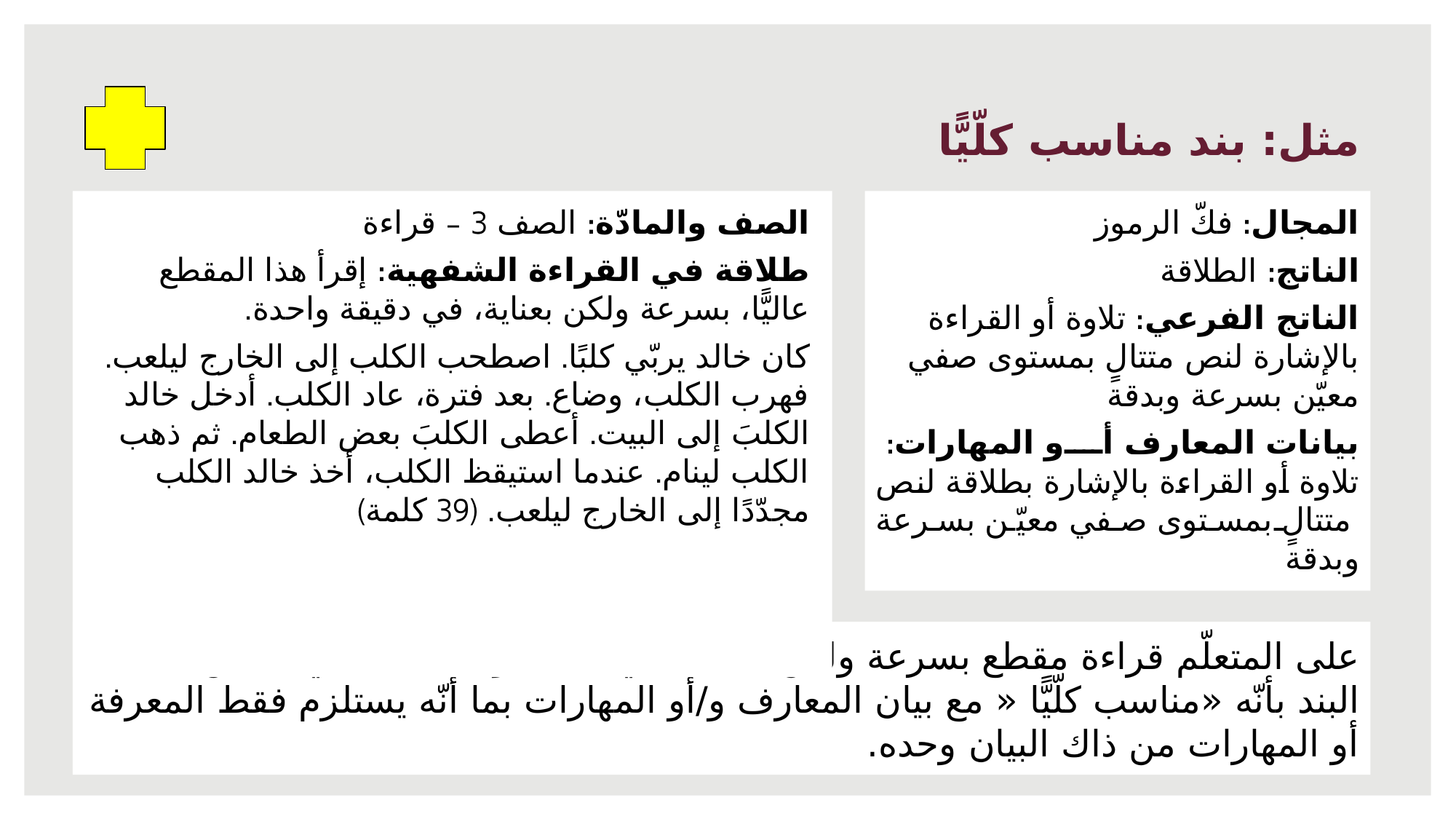

# مثل: بند مناسب كلّيًّا
المجال: فكّ الرموز
الناتج: الطلاقة
الناتج الفرعي: تلاوة أو القراءة بالإشارة لنص متتالٍ بمستوى صفي معيّن بسرعة وبدقة
بيانات المعارف أو المهارات:  تلاوة أو القراءة بالإشارة بطلاقة لنص متتالٍ بمستوى صفي معيّن بسرعة وبدقة

الصف والمادّة: الصف 3 – قراءة
طلاقة في القراءة الشفهية: إقرأ هذا المقطع عاليًّا، بسرعة ولكن بعناية، في دقيقة واحدة.
كان خالد يربّي كلبًا. اصطحب الكلب إلى الخارج ليلعب. فهرب الكلب، وضاع. بعد فترة، عاد الكلب. أدخل خالد الكلبَ إلى البيت. أعطى الكلبَ بعض الطعام. ثم ذهب الكلب لينام. عندما استيقظ الكلب، أخذ خالد الكلب مجدّدًا إلى الخارج ليلعب. (39 كلمة)
على المتعلّم قراءة مقطع بسرعة ولكن بعناية، في دقيقة واحدة. بالتالي، يمكن تصنيف البند بأنّه «مناسب كلّيًّا « مع بيان المعارف و/أو المهارات بما أنّه يستلزم فقط المعرفة أو المهارات من ذاك البيان وحده.